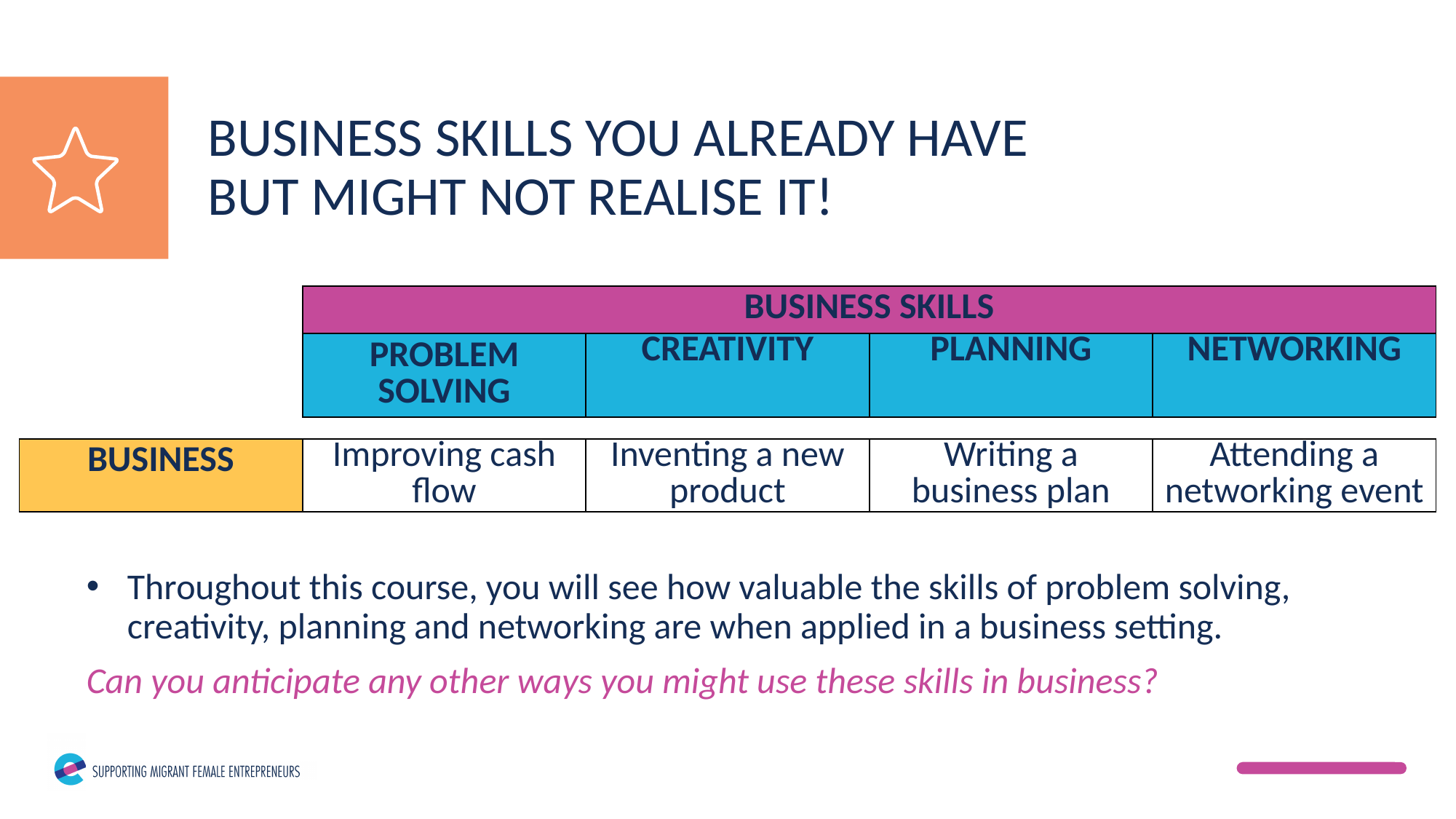

BUSINESS SKILLS YOU ALREADY HAVE BUT MIGHT NOT REALISE IT!

| BUSINESS SKILLS |  |  |  |
| --- | --- | --- | --- |
| PROBLEM SOLVING | CREATIVITY | PLANNING | NETWORKING |
| BUSINESS | Improving cash flow | Inventing a new product | Writing a business plan | Attending a networking event |
| --- | --- | --- | --- | --- |
Throughout this course, you will see how valuable the skills of problem solving, creativity, planning and networking are when applied in a business setting.
Can you anticipate any other ways you might use these skills in business?